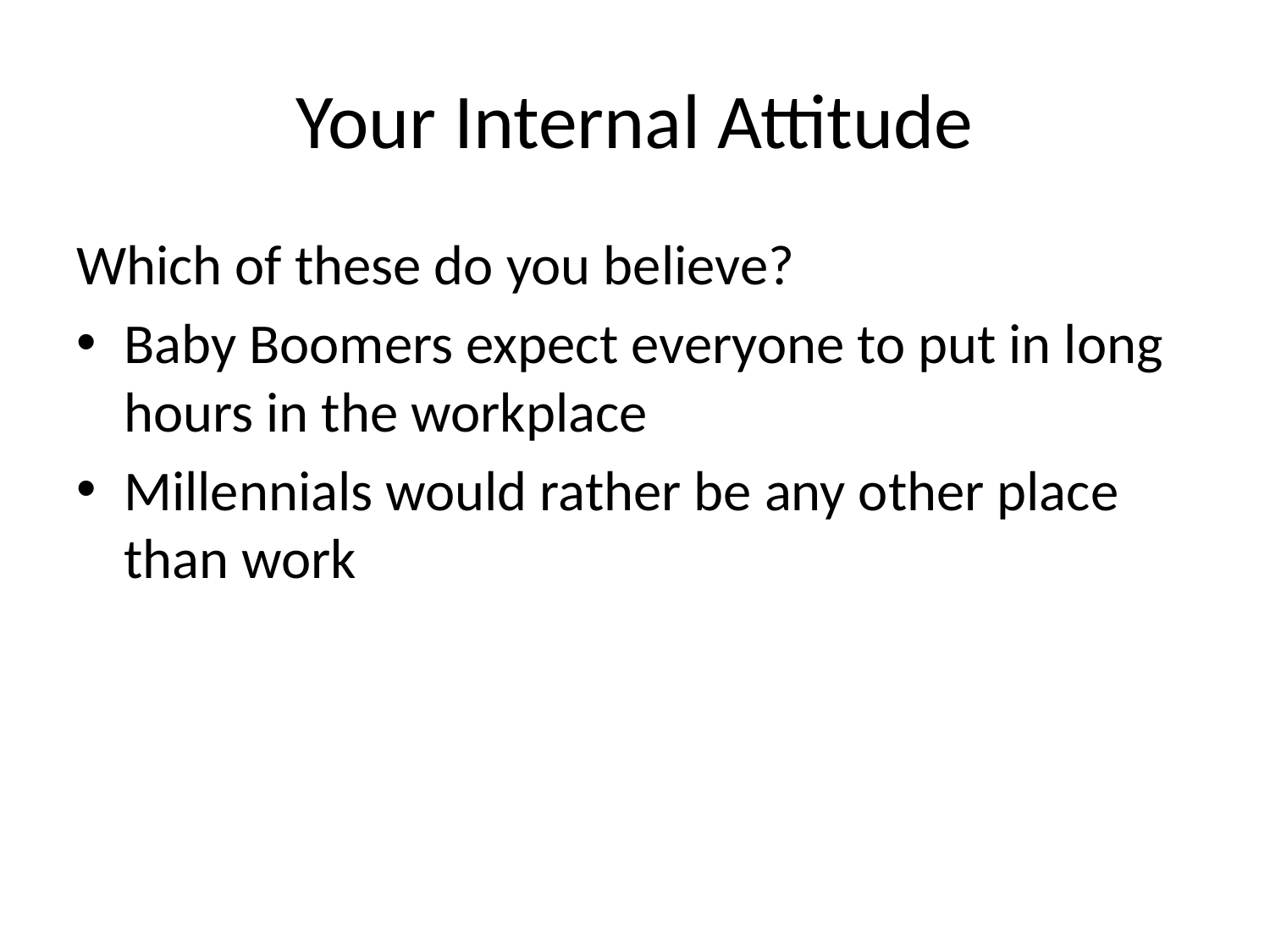

# Your Internal Attitude
Which of these do you believe?
Baby Boomers expect everyone to put in long hours in the workplace
Millennials would rather be any other place than work